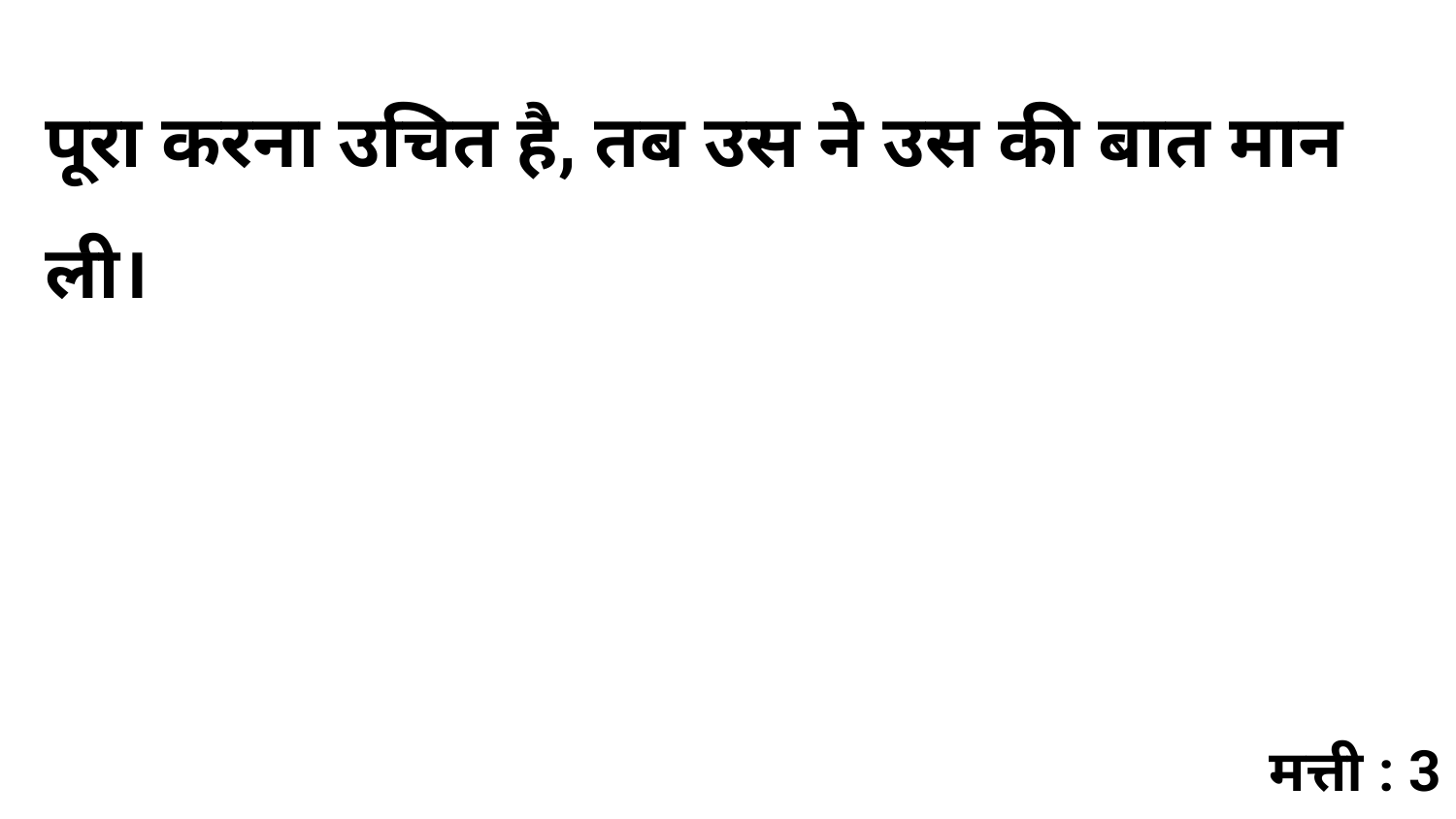

पूरा करना उचित है, तब उस ने उस की बात मान ली।
मत्ती : 3